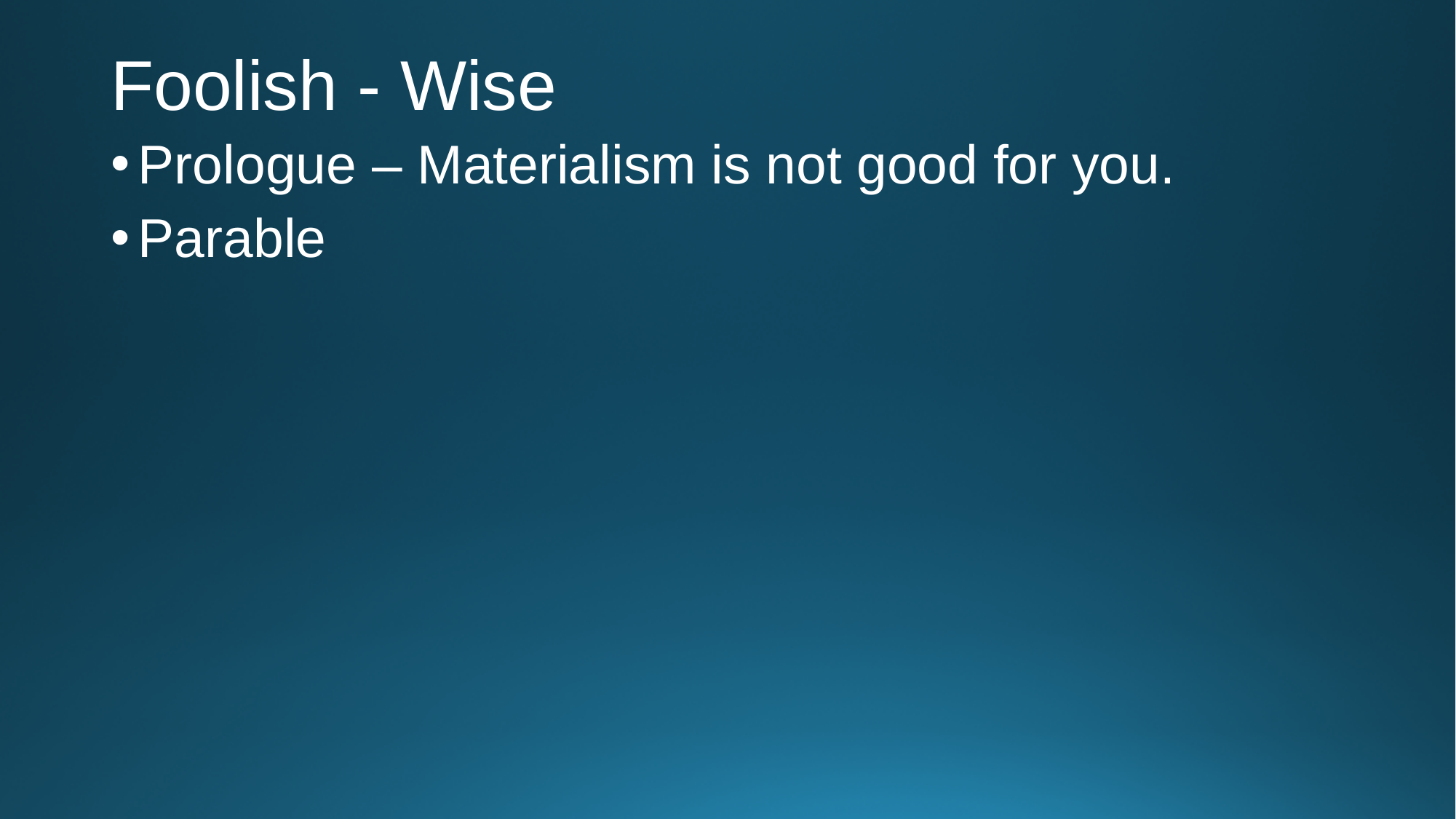

# Foolish - Wise
Prologue – Materialism is not good for you.
Parable